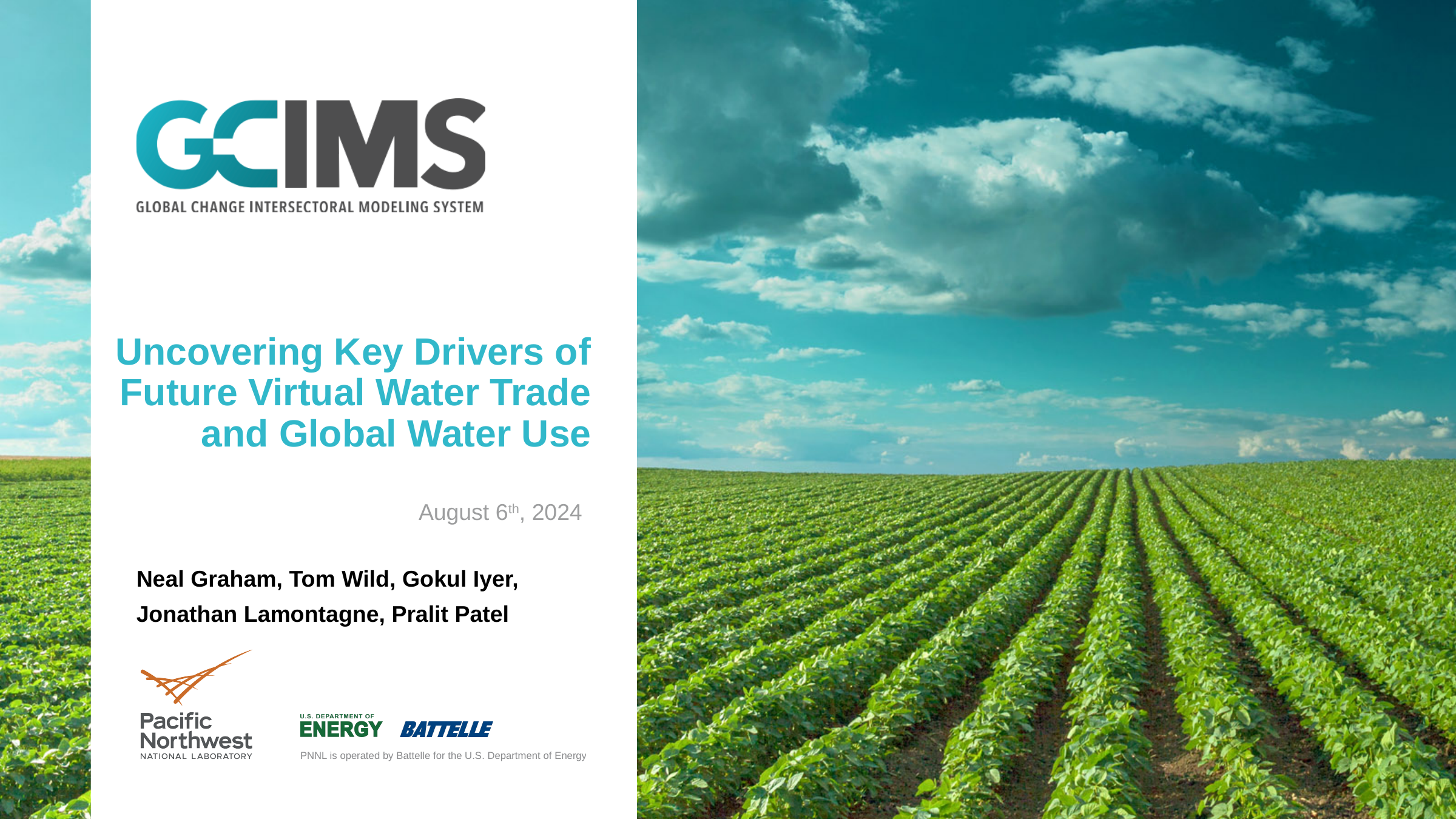

# Uncovering Key Drivers of Future Virtual Water Trade and Global Water Use
August 6th, 2024
Neal Graham, Tom Wild, Gokul Iyer,
Jonathan Lamontagne, Pralit Patel